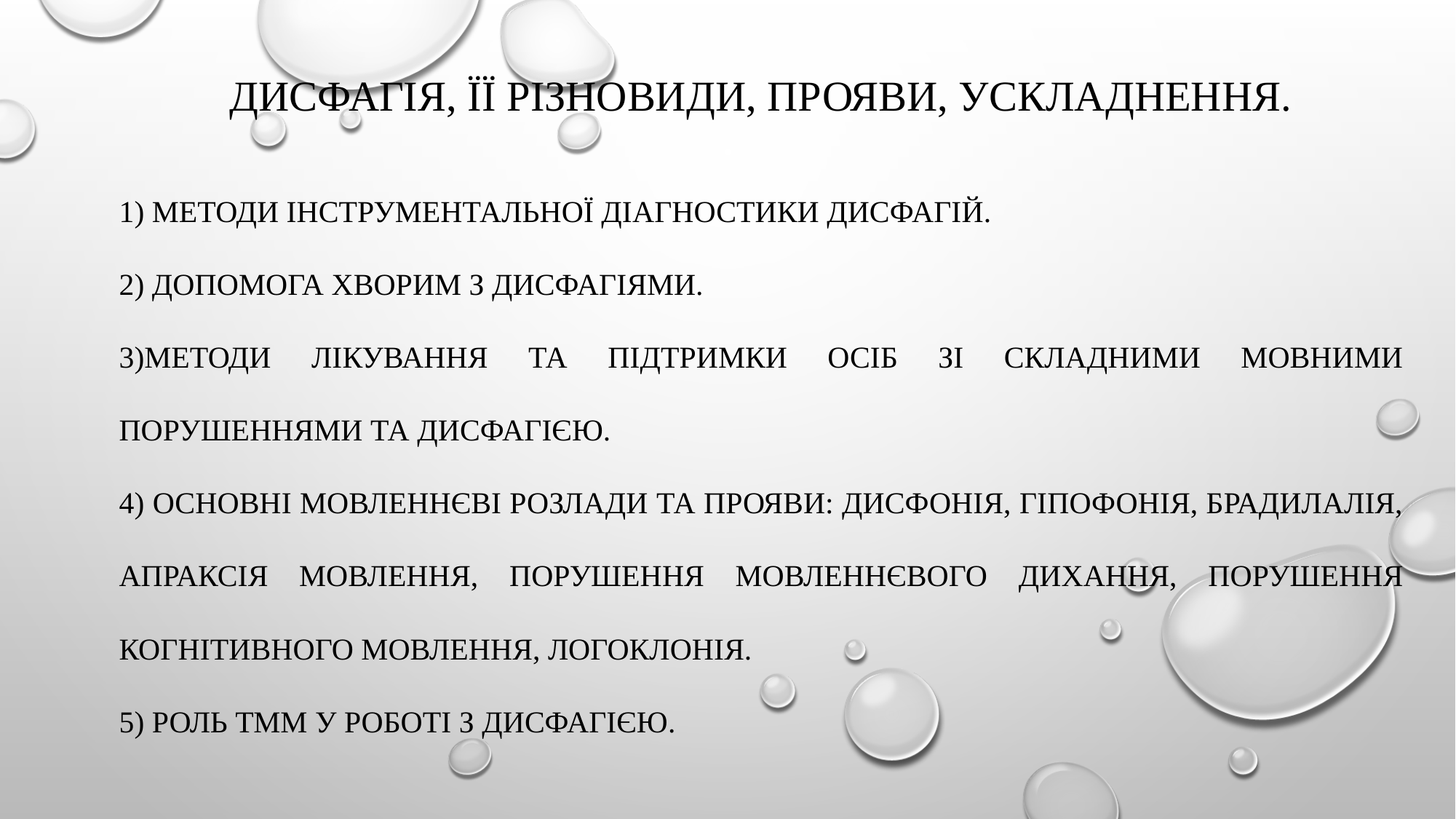

# Дисфагія, її різновиди, прояви, ускладнення.
1) Методи інструментальної діагностики дисфагій.
2) Допомога хворим з дисфагіями.
3)Методи лікування та підтримки осіб зі складними мовними порушеннями та дисфагією.
4) Основні мовленнєві розлади та прояви: дисфонія, гіпофонія, брадилалія, апраксія мовлення, порушення мовленнєвого дихання, порушення когнітивного мовлення, логоклонія.
5) Роль ТММ у роботі з дисфагією.